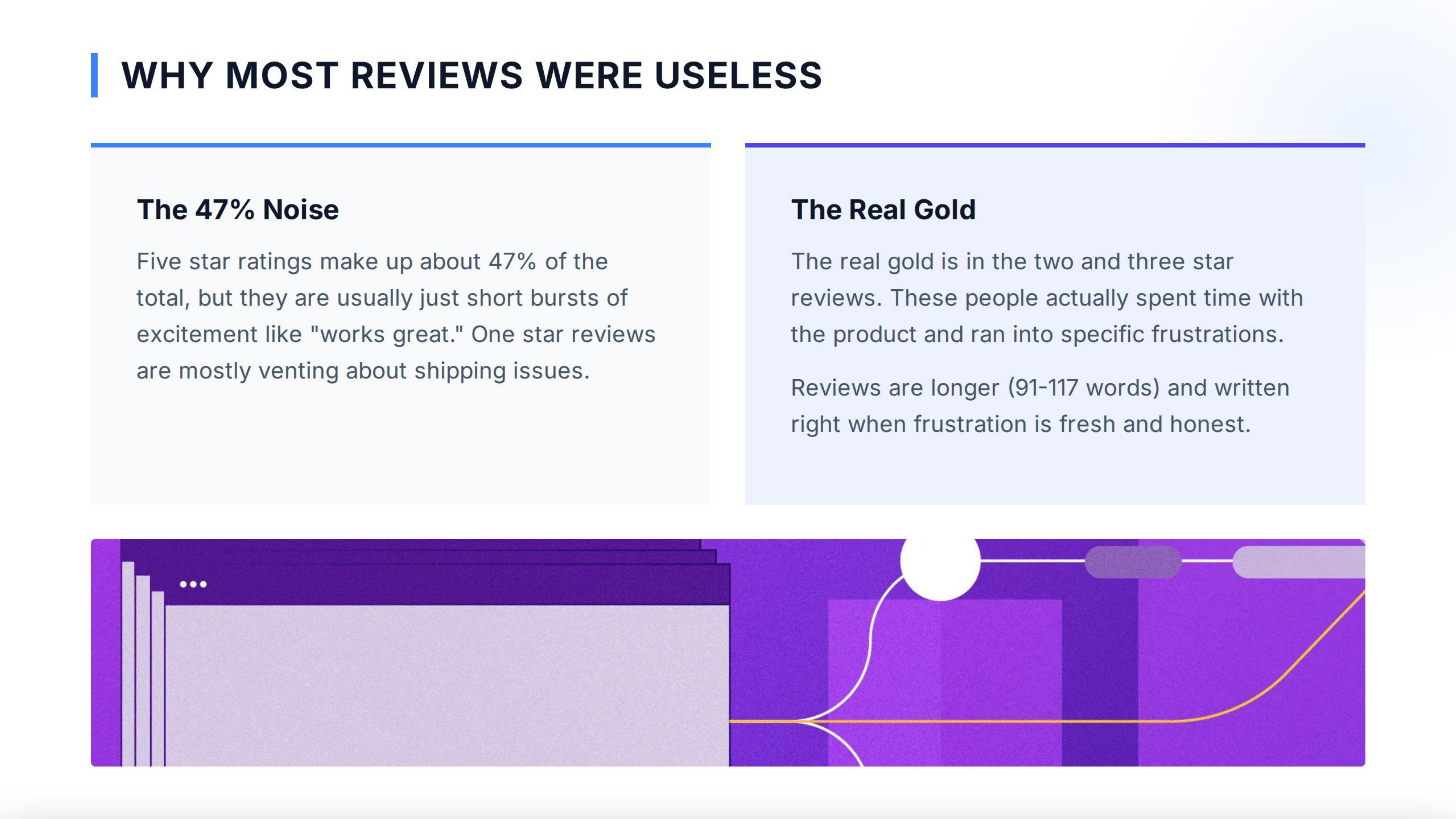

WERE
 USELESS
WHY MOST REVIEWS
47% Noise
Gold
Real
The
The
gold
ratings
make up about 47% of the
and
Five star
total, but they
The real
 is in
 two
 three star
the
usually

short bursts
These
just
people actually spent
of
time with
reviews.

are
product
specific
the
 frustrations.
into
great."
excitementlike "works
One starreviews
and
ran
mostly
about
issues.
shipping
venting
words)
longer
(91-117
 and written
are
Reviews are
right
honest.
fresh
frustration
and
is
when